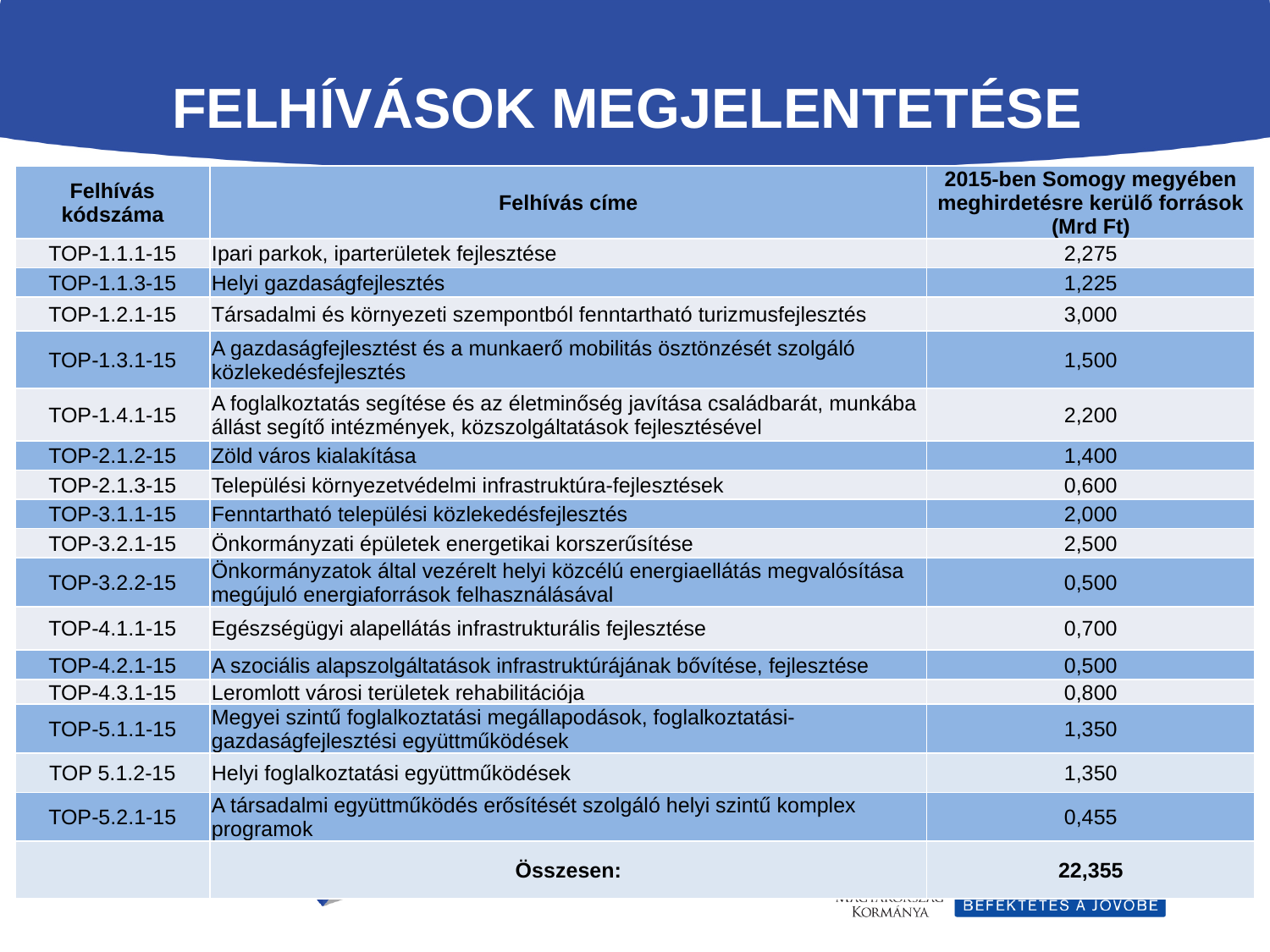

FELHÍVÁSOK MEGJELENTETÉSE
#
| Felhívás kódszáma | Felhívás címe | 2015-ben Somogy megyében meghirdetésre kerülő források (Mrd Ft) |
| --- | --- | --- |
| TOP-1.1.1-15 | Ipari parkok, iparterületek fejlesztése | 2,275 |
| TOP-1.1.3-15 | Helyi gazdaságfejlesztés | 1,225 |
| TOP-1.2.1-15 | Társadalmi és környezeti szempontból fenntartható turizmusfejlesztés | 3,000 |
| TOP-1.3.1-15 | A gazdaságfejlesztést és a munkaerő mobilitás ösztönzését szolgáló közlekedésfejlesztés | 1,500 |
| TOP-1.4.1-15 | A foglalkoztatás segítése és az életminőség javítása családbarát, munkába állást segítő intézmények, közszolgáltatások fejlesztésével | 2,200 |
| TOP-2.1.2-15 | Zöld város kialakítása | 1,400 |
| TOP-2.1.3-15 | Települési környezetvédelmi infrastruktúra-fejlesztések | 0,600 |
| TOP-3.1.1-15 | Fenntartható települési közlekedésfejlesztés | 2,000 |
| TOP-3.2.1-15 | Önkormányzati épületek energetikai korszerűsítése | 2,500 |
| TOP-3.2.2-15 | Önkormányzatok által vezérelt helyi közcélú energiaellátás megvalósítása megújuló energiaforrások felhasználásával | 0,500 |
| TOP-4.1.1-15 | Egészségügyi alapellátás infrastrukturális fejlesztése | 0,700 |
| TOP-4.2.1-15 | A szociális alapszolgáltatások infrastruktúrájának bővítése, fejlesztése | 0,500 |
| TOP-4.3.1-15 | Leromlott városi területek rehabilitációja | 0,800 |
| TOP-5.1.1-15 | Megyei szintű foglalkoztatási megállapodások, foglalkoztatási-gazdaságfejlesztési együttműködések | 1,350 |
| TOP 5.1.2-15 | Helyi foglalkoztatási együttműködések | 1,350 |
| TOP-5.2.1-15 | A társadalmi együttműködés erősítését szolgáló helyi szintű komplex programok | 0,455 |
|  | Összesen: | 22,355 |